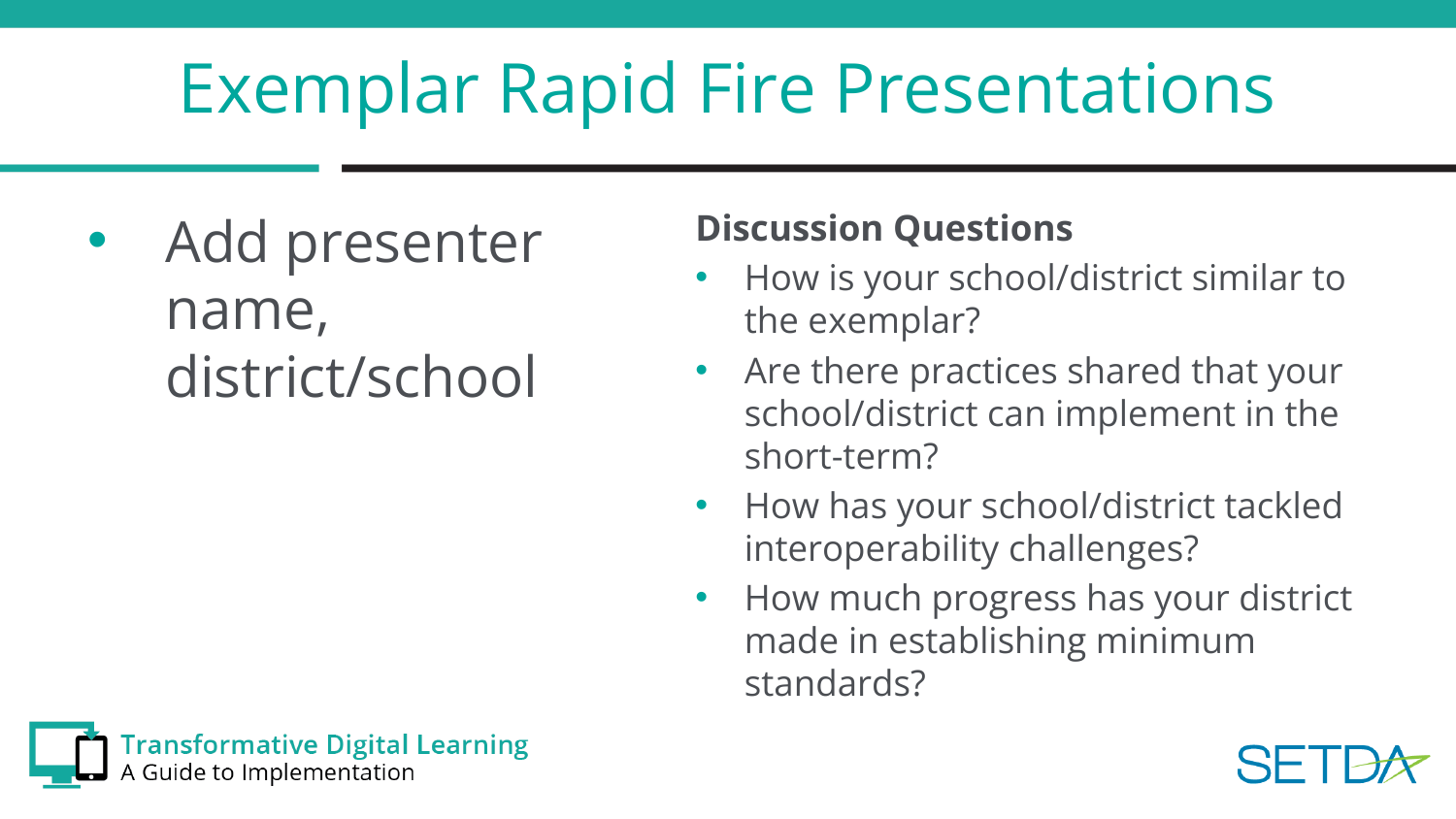

# Exemplar Rapid Fire Presentations
Add presenter name, district/school
Discussion Questions
How is your school/district similar to the exemplar?
Are there practices shared that your school/district can implement in the short-term?
How has your school/district tackled interoperability challenges?
How much progress has your district made in establishing minimum standards?